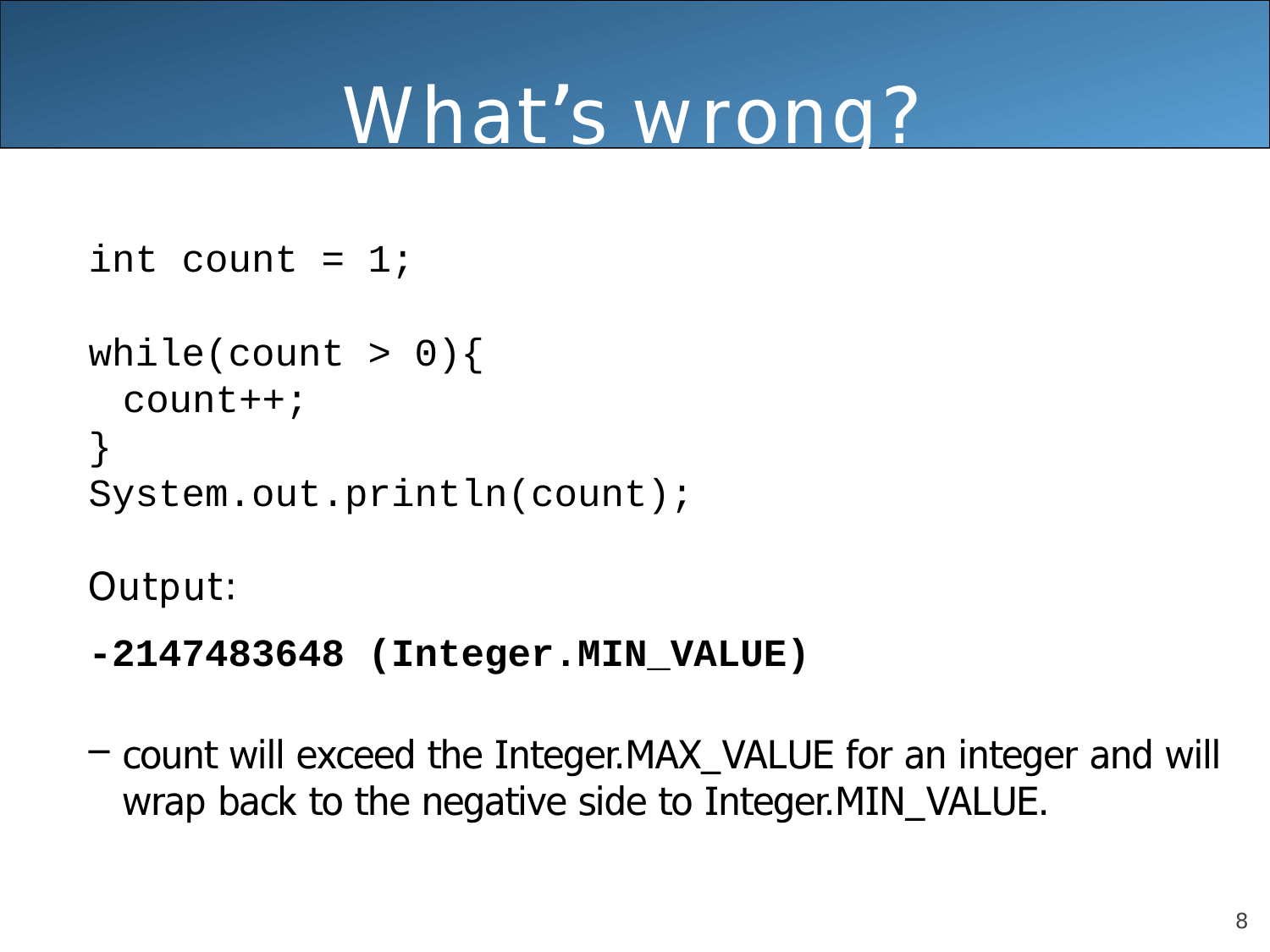

# What’s wrong?

int count = 1;

while(count > 0){
	count++;
}
System.out.println(count);

Output:

-2147483648 (Integer.MIN_VALUE)

count will exceed the Integer.MAX_VALUE for an integer and will wrap back to the negative side to Integer.MIN_VALUE.